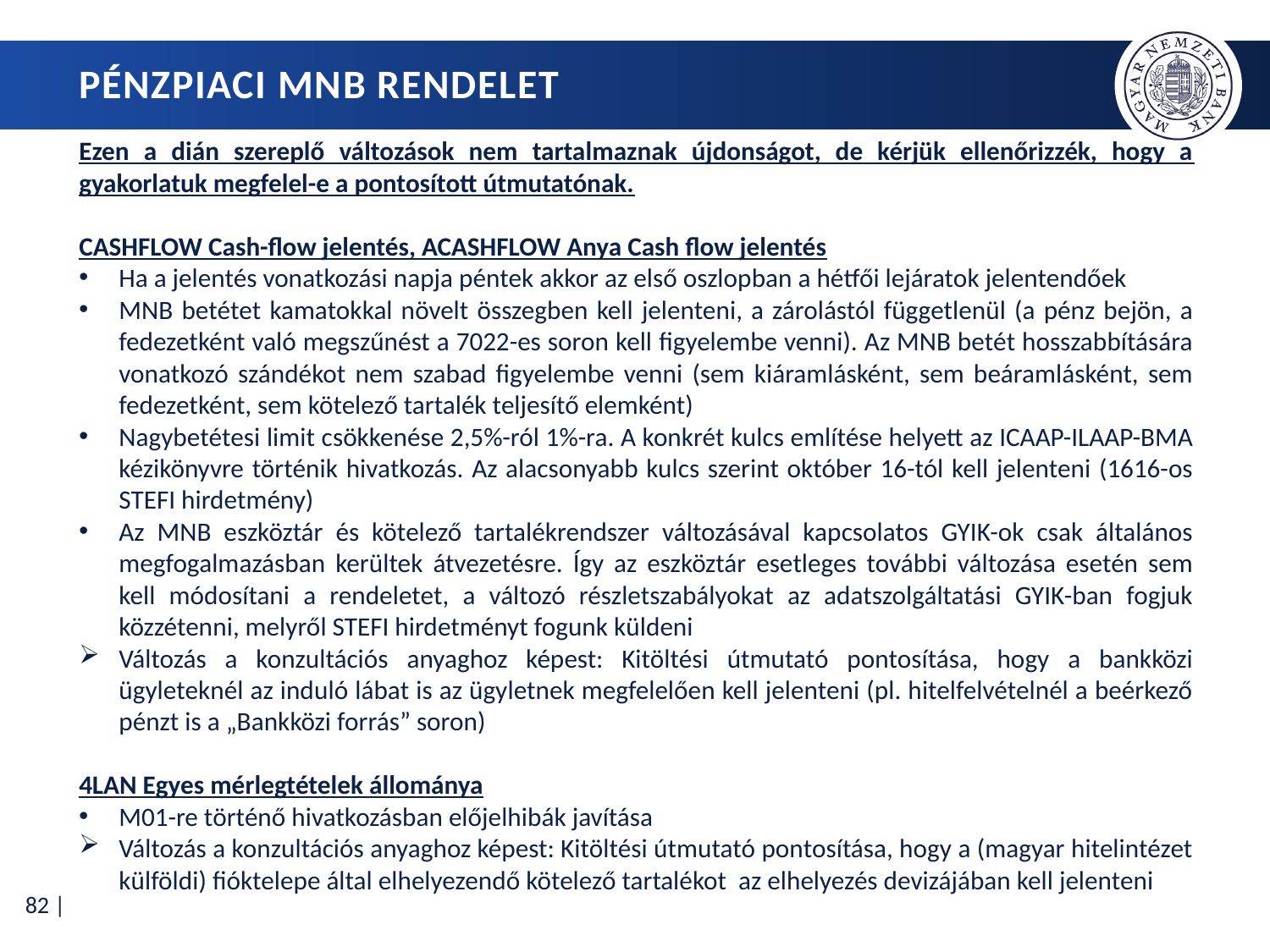

# Pénzpiaci mnb rendelet
Ezen a dián szereplő változások nem tartalmaznak újdonságot, de kérjük ellenőrizzék, hogy a gyakorlatuk megfelel-e a pontosított útmutatónak.

CASHFLOW Cash-flow jelentés, ACASHFLOW Anya Cash flow jelentés
Ha a jelentés vonatkozási napja péntek akkor az első oszlopban a hétfői lejáratok jelentendőek
MNB betétet kamatokkal növelt összegben kell jelenteni, a zárolástól függetlenül (a pénz bejön, a fedezetként való megszűnést a 7022-es soron kell figyelembe venni). Az MNB betét hosszabbítására vonatkozó szándékot nem szabad figyelembe venni (sem kiáramlásként, sem beáramlásként, sem fedezetként, sem kötelező tartalék teljesítő elemként)
Nagybetétesi limit csökkenése 2,5%-ról 1%-ra. A konkrét kulcs említése helyett az ICAAP-ILAAP-BMA kézikönyvre történik hivatkozás. Az alacsonyabb kulcs szerint október 16-tól kell jelenteni (1616-os STEFI hirdetmény)
Az MNB eszköztár és kötelező tartalékrendszer változásával kapcsolatos GYIK-ok csak általános megfogalmazásban kerültek átvezetésre. Így az eszköztár esetleges további változása esetén sem kell módosítani a rendeletet, a változó részletszabályokat az adatszolgáltatási GYIK-ban fogjuk közzétenni, melyről STEFI hirdetményt fogunk küldeni
Változás a konzultációs anyaghoz képest: Kitöltési útmutató pontosítása, hogy a bankközi ügyleteknél az induló lábat is az ügyletnek megfelelően kell jelenteni (pl. hitelfelvételnél a beérkező pénzt is a „Bankközi forrás” soron)

4LAN Egyes mérlegtételek állománya
M01-re történő hivatkozásban előjelhibák javítása
Változás a konzultációs anyaghoz képest: Kitöltési útmutató pontosítása, hogy a (magyar hitelintézet külföldi) fióktelepe által elhelyezendő kötelező tartalékot  az elhelyezés devizájában kell jelenteni